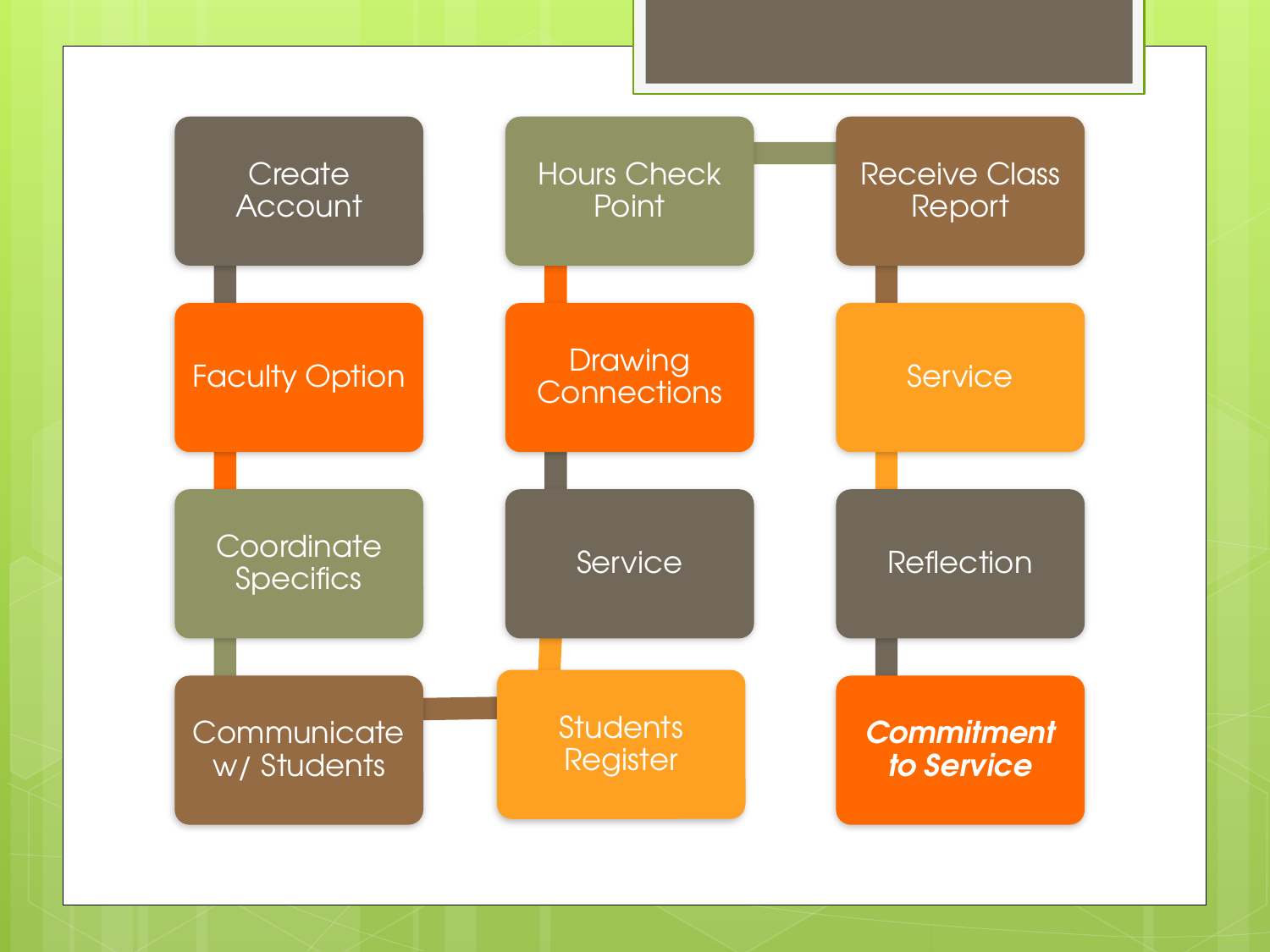

Create Account
Faculty Option
Coordinate Specifics
Communicate w/ Students
Students Register
Service
Drawing Connections
Hours Check Point
Receive Class Report
Service
Reflection
Commitment to Service